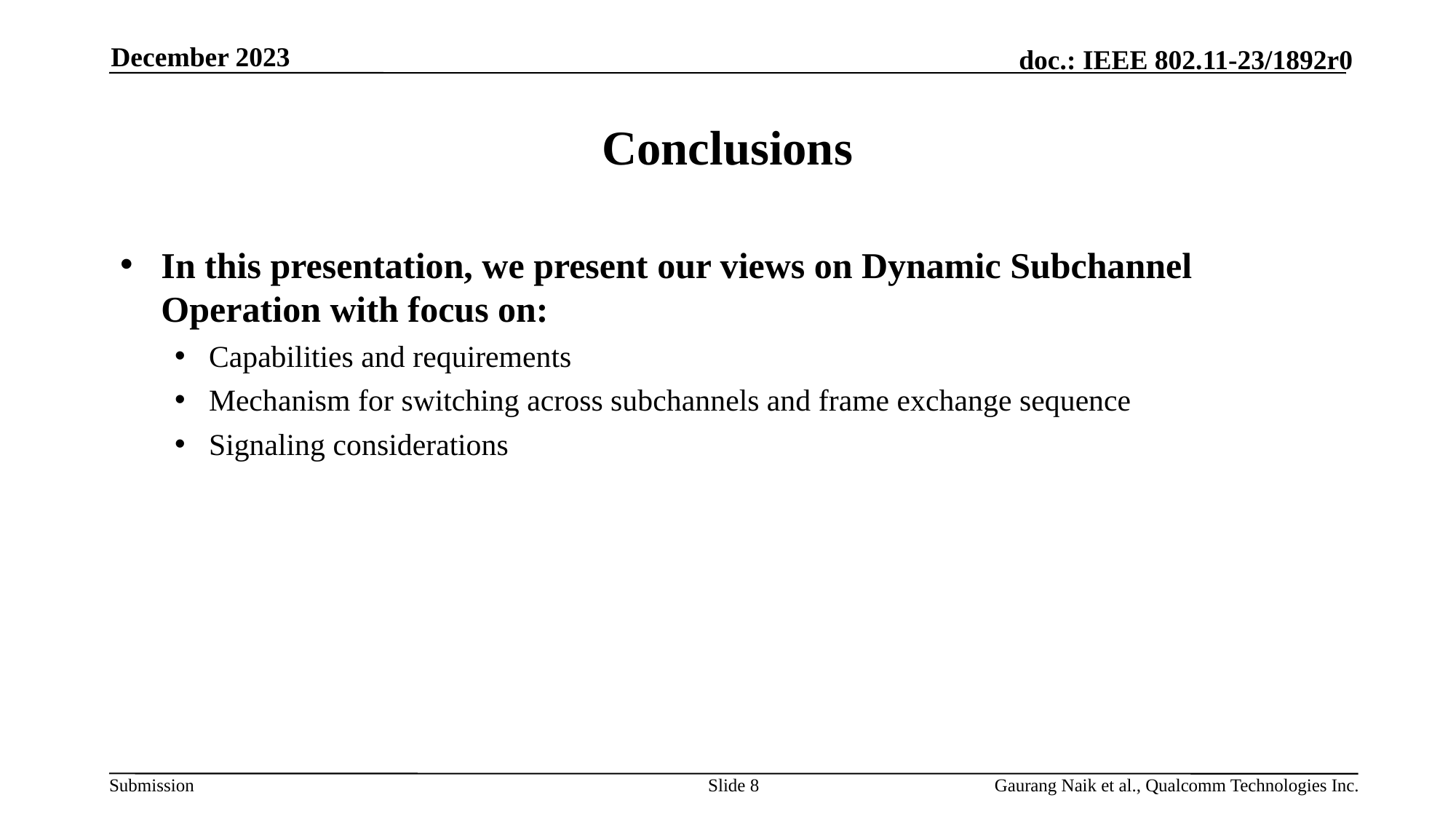

December 2023
# Conclusions
In this presentation, we present our views on Dynamic Subchannel Operation with focus on:
Capabilities and requirements
Mechanism for switching across subchannels and frame exchange sequence
Signaling considerations

Slide 8
Gaurang Naik et al., Qualcomm Technologies Inc.